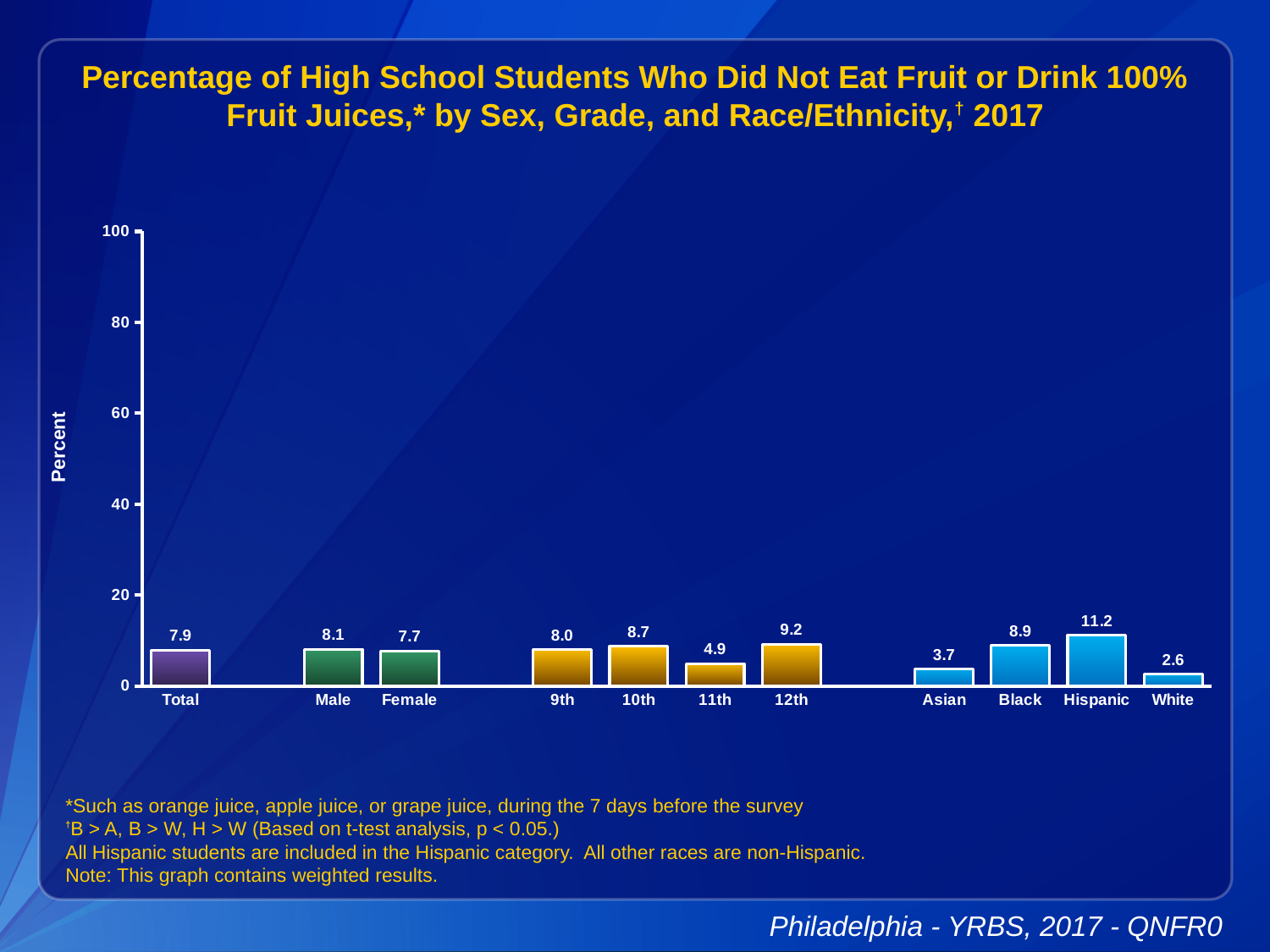

Percentage of High School Students Who Did Not Eat Fruit or Drink 100% Fruit Juices,* by Sex, Grade, and Race/Ethnicity,† 2017

### Chart

| Category | Series 1 |
|---|---|
| Total | 7.9 |
|  | None |
| Male | 8.1 |
| Female | 7.7 |
|  | None |
| 9th | 8.0 |
| 10th | 8.7 |
| 11th | 4.9 |
| 12th | 9.2 |
|  | None |
| Asian | 3.7 |
| Black | 8.9 |
| Hispanic | 11.2 |
| White | 2.6 |
*Such as orange juice, apple juice, or grape juice, during the 7 days before the survey
†B > A, B > W, H > W (Based on t-test analysis, p < 0.05.)
All Hispanic students are included in the Hispanic category.  All other races are non-Hispanic.
Note: This graph contains weighted results.
Philadelphia - YRBS, 2017 - QNFR0